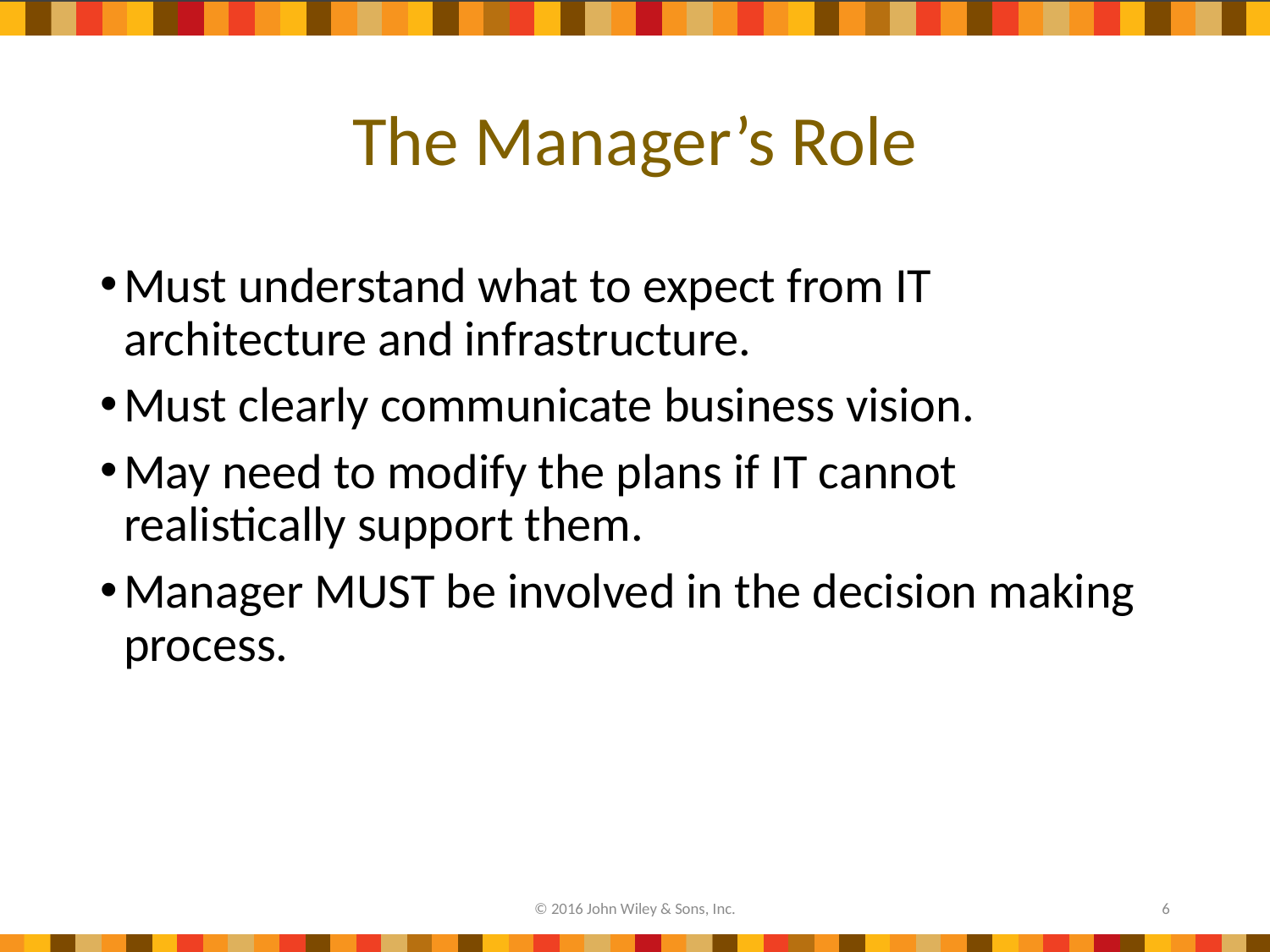

# The Manager’s Role
Must understand what to expect from IT architecture and infrastructure.
Must clearly communicate business vision.
May need to modify the plans if IT cannot realistically support them.
Manager MUST be involved in the decision making process.
© 2016 John Wiley & Sons, Inc.
6